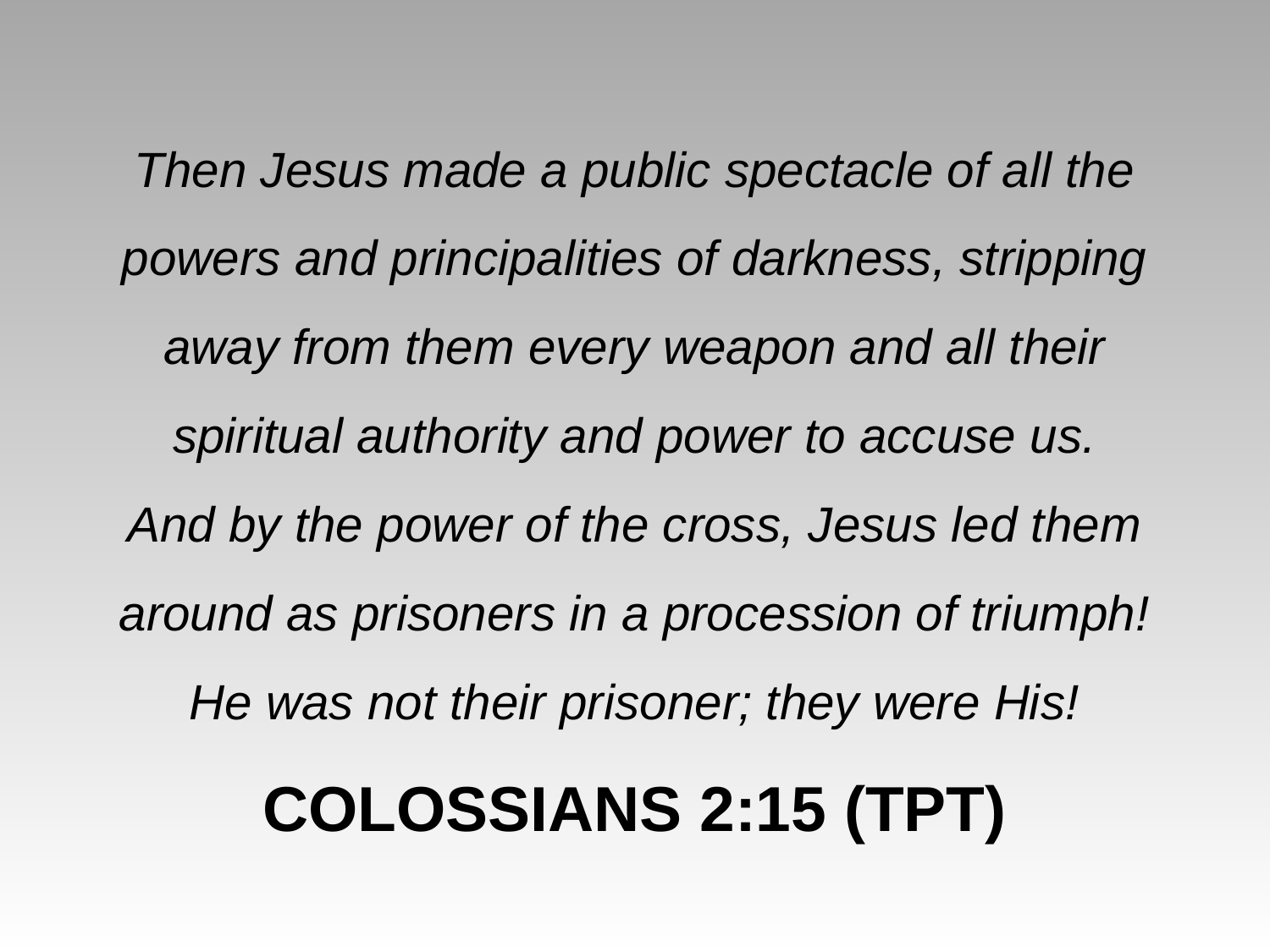

Then Jesus made a public spectacle of all the powers and principalities of darkness, stripping away from them every weapon and all their spiritual authority and power to accuse us.
And by the power of the cross, Jesus led them around as prisoners in a procession of triumph!
He was not their prisoner; they were His!
COLOSSIANS 2:15 (TPT)